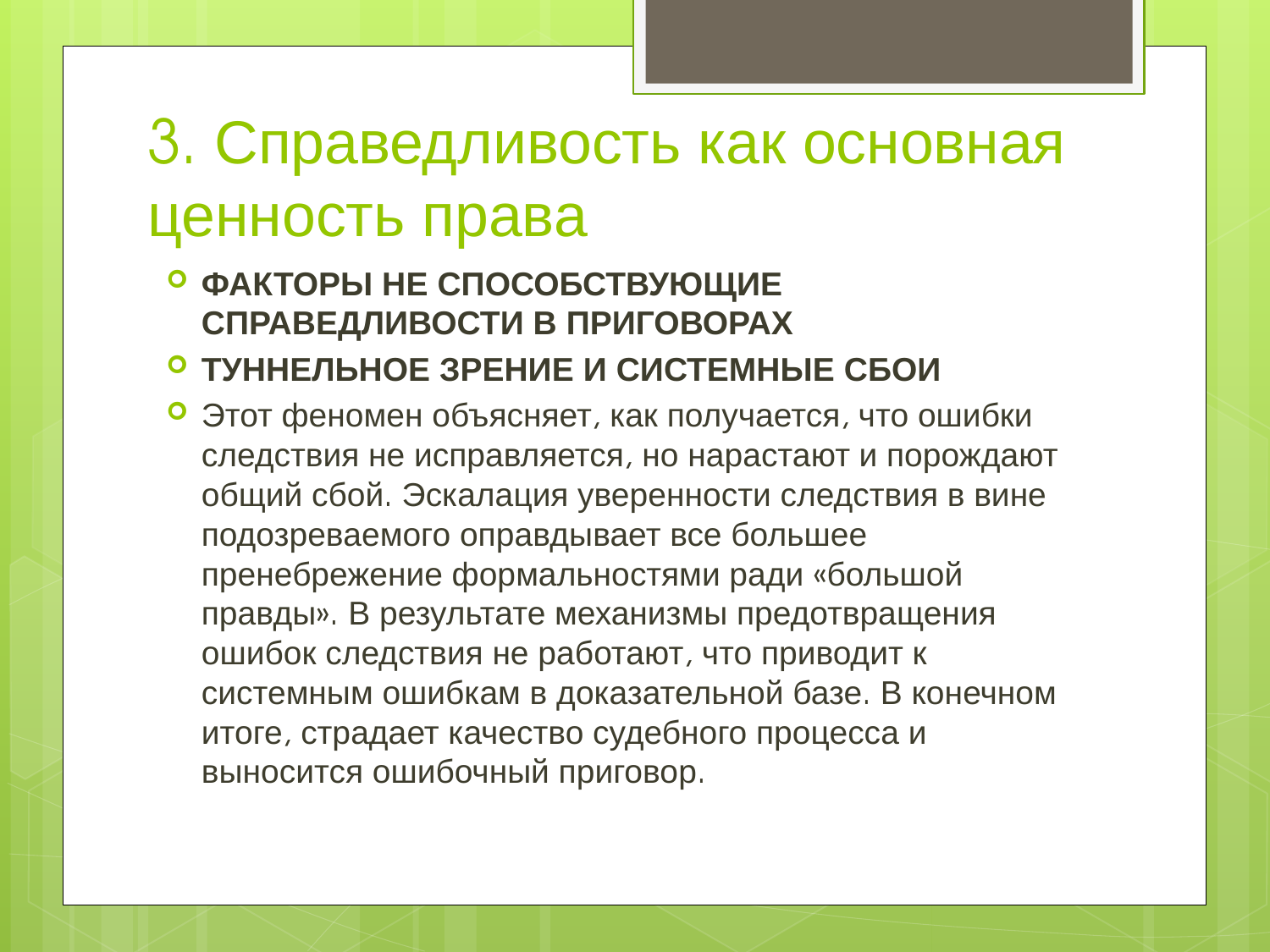

# 3. Справедливость как основная ценность права
Факторы не способствующие справедливости в приговорах
ТУННЕЛЬНОЕ ЗРЕНИЕ И СИСТЕМНЫЕ СБОИ
Этот феномен объясняет, как получается, что ошибки следствия не исправляется, но нарастают и порождают общий сбой. Эскалация уверенности следствия в вине подозреваемого оправдывает все большее пренебрежение формальностями ради «большой правды». В результате механизмы предотвращения ошибок следствия не работают, что приводит к системным ошибкам в доказательной базе. В конечном итоге, страдает качество судебного процесса и выносится ошибочный приговор.